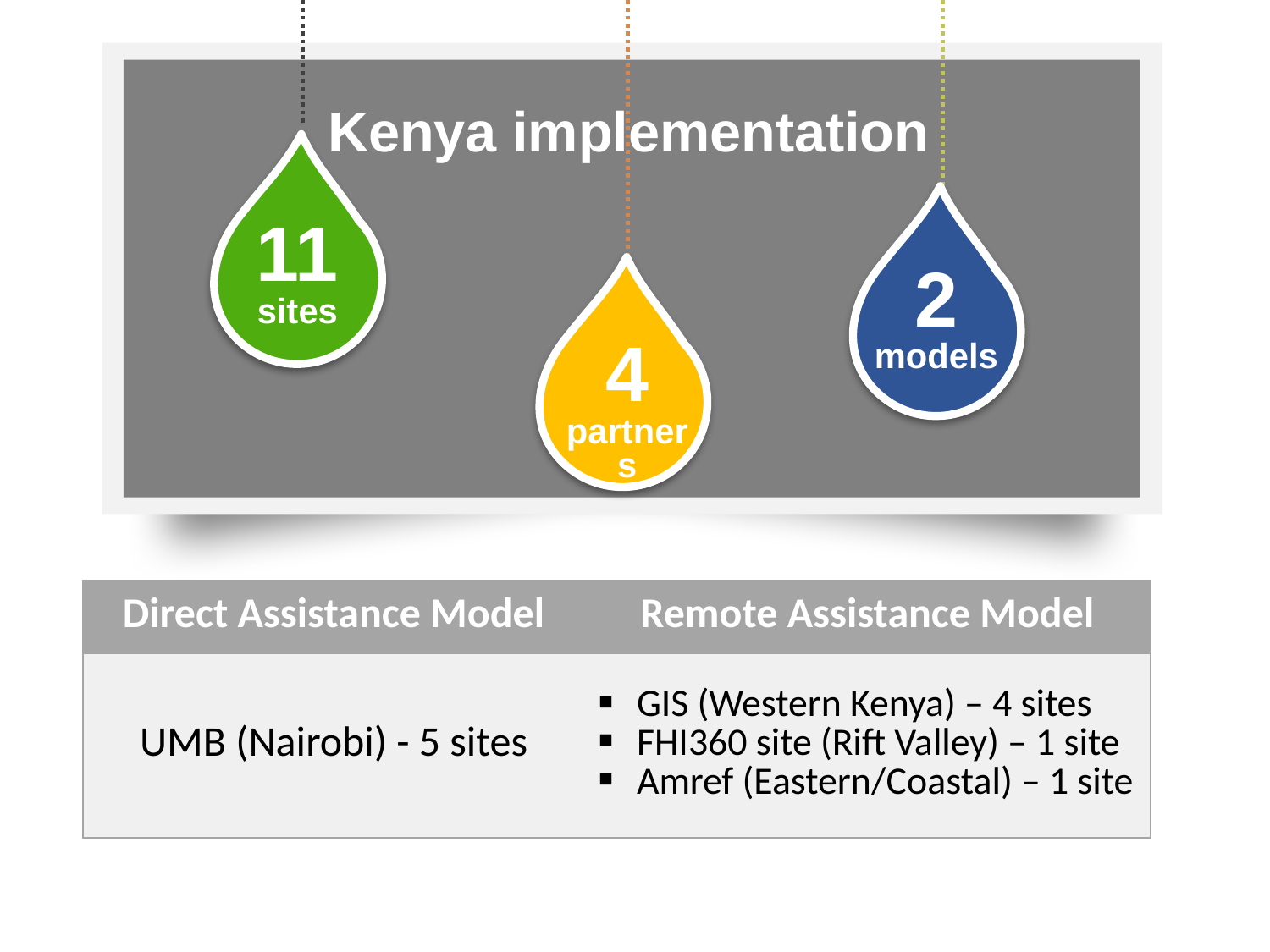

Kenya implementation

11
sites

2 models

4
partners
| Direct Assistance Model | Remote Assistance Model |
| --- | --- |
| UMB (Nairobi) - 5 sites | GIS (Western Kenya) – 4 sites FHI360 site (Rift Valley) – 1 site Amref (Eastern/Coastal) – 1 site |